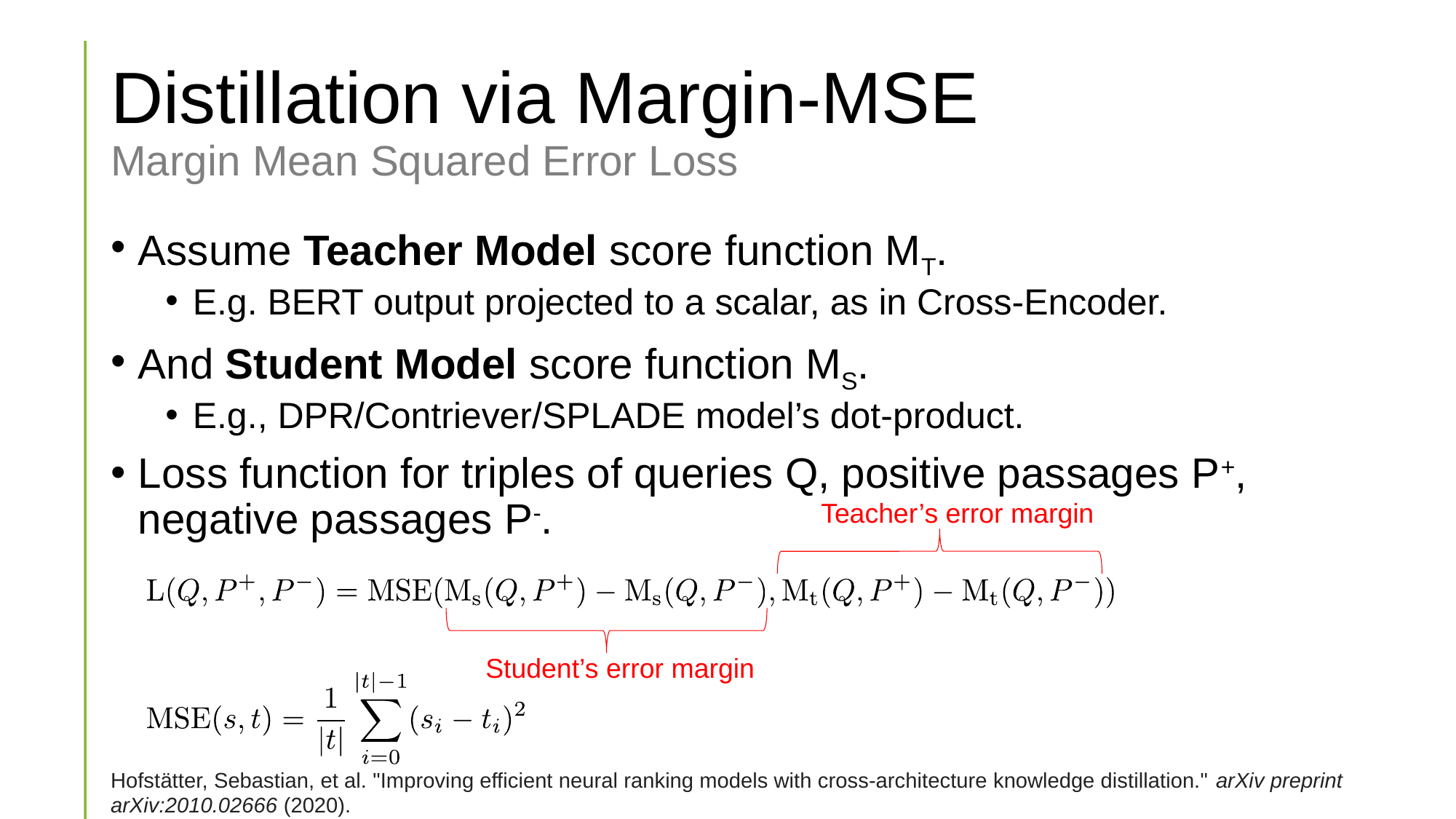

# Distillation via Margin-MSE Margin Mean Squared Error Loss
Assume Teacher Model score function MT.
E.g. BERT output projected to a scalar, as in Cross-Encoder.
And Student Model score function MS.
E.g., DPR/Contriever/SPLADE model’s dot-product.
Loss function for triples of queries Q, positive passages P+, negative passages P-.

Teacher’s error margin

Student’s error margin

Hofstätter, Sebastian, et al. "Improving efficient neural ranking models with cross-architecture knowledge distillation." arXiv preprint arXiv:2010.02666 (2020).